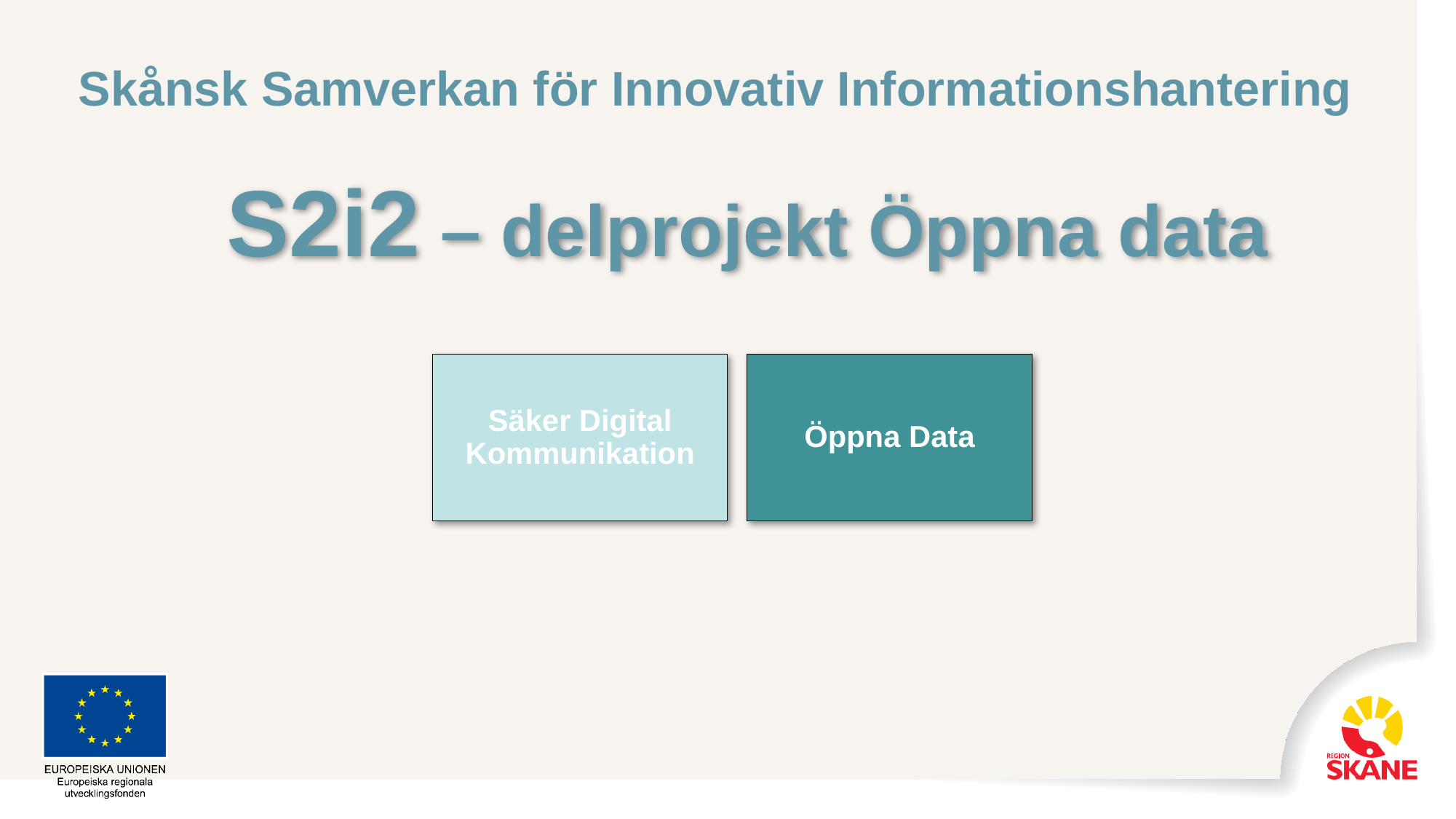

Skånsk Samverkan för Innovativ Informationshantering
S2i2 – delprojekt Öppna data
Säker Digital Kommunikation
Öppna Data